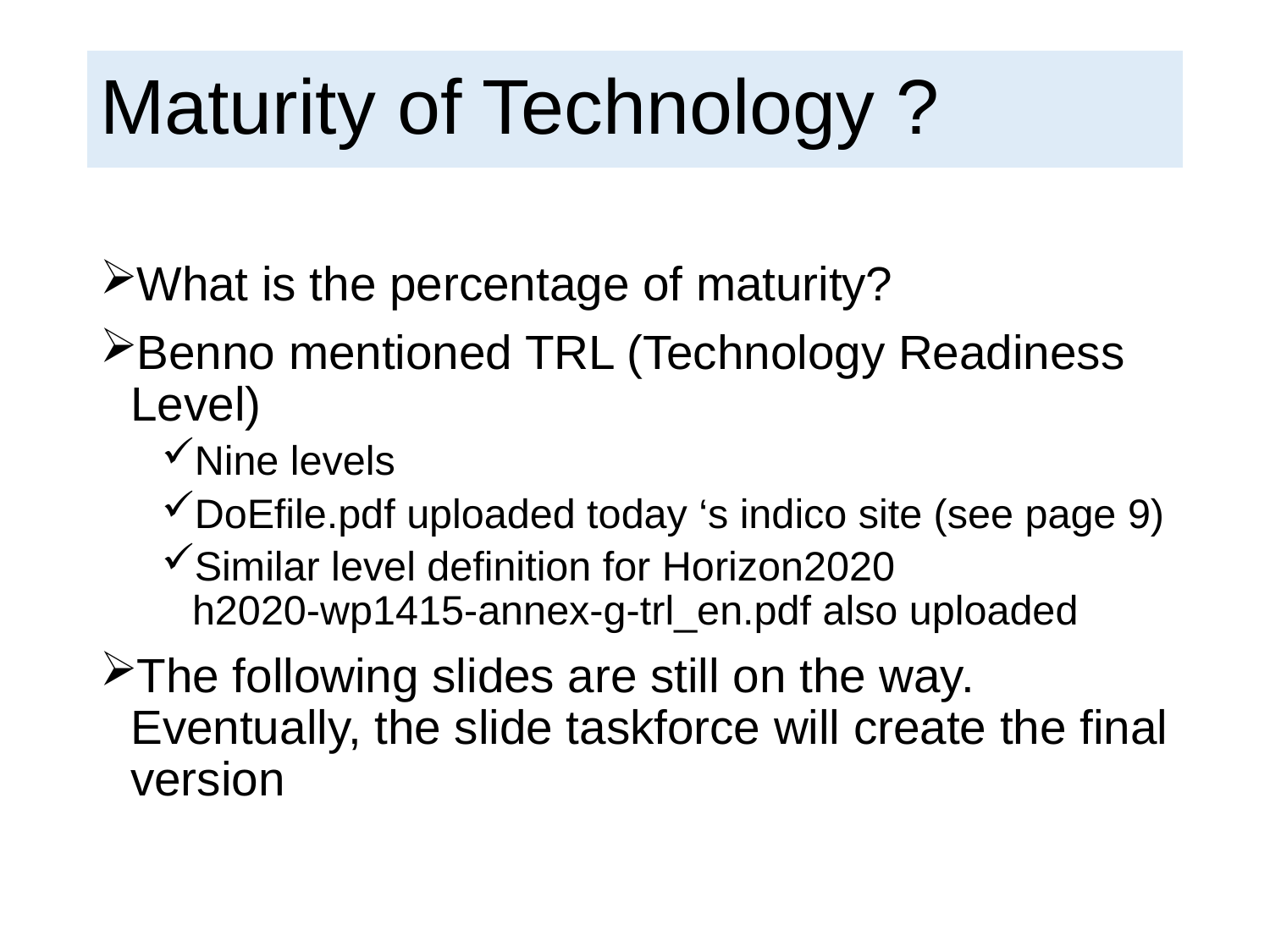

# Maturity of Technology ?
What is the percentage of maturity?
Benno mentioned TRL (Technology Readiness Level)
Nine levels
DoEfile.pdf uploaded today ‘s indico site (see page 9)
Similar level definition for Horizon2020
h2020-wp1415-annex-g-trl_en.pdf also uploaded
The following slides are still on the way. Eventually, the slide taskforce will create the final version